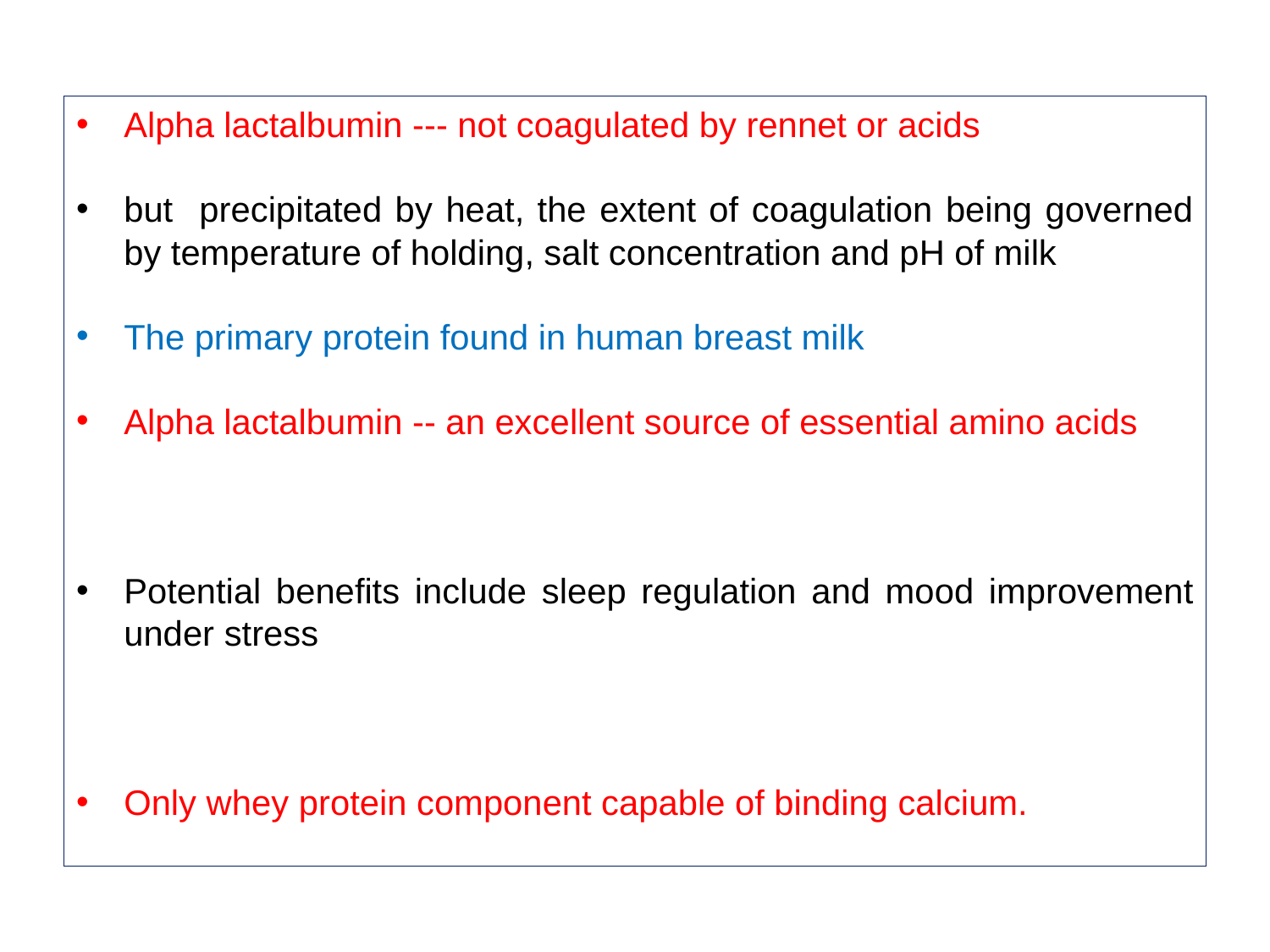

Alpha lactalbumin --- not coagulated by rennet or acids
but  precipitated by heat, the extent of coagulation being governed by temperature of holding, salt concentration and pH of milk
The primary protein found in human breast milk
Alpha lactalbumin -- an excellent source of essential amino acids

Potential benefits include sleep regulation and mood improvement under stress

Only whey protein component capable of binding calcium.